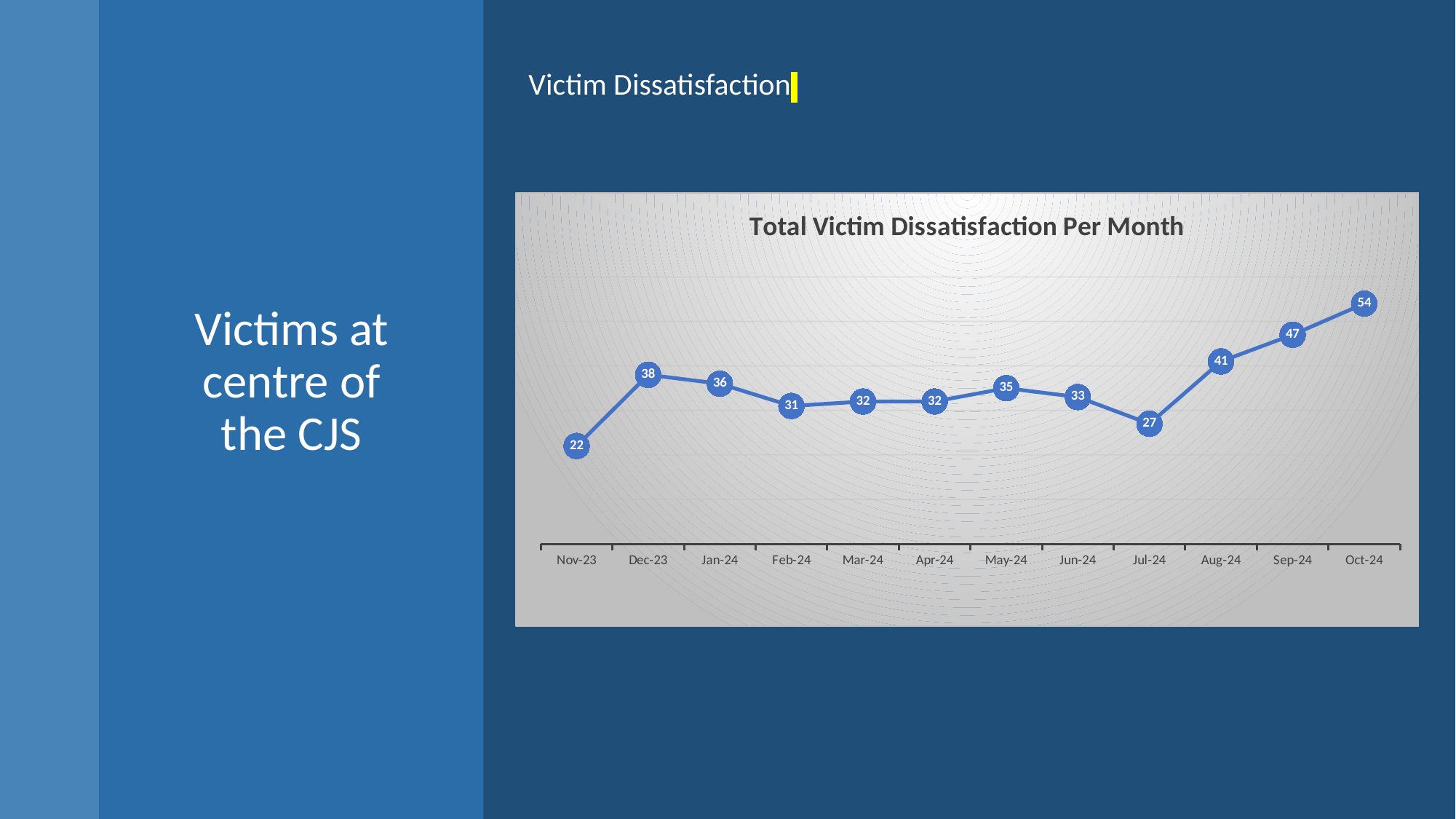

Victim Dissatisfaction

# Victims at centre of the CJS

### Chart: Total Victim Dissatisfaction Per Month

| Category |  |
|---|---|
| 45231 | 22.0 |
| 45261 | 38.0 |
| 45292 | 36.0 |
| 45323 | 31.0 |
| 45352 | 32.0 |
| 45383 | 32.0 |
| 45413 | 35.0 |
| 45444 | 33.0 |
| 45474 | 27.0 |
| 45505 | 41.0 |
| 45536 | 47.0 |
| 45566 | 54.0 |